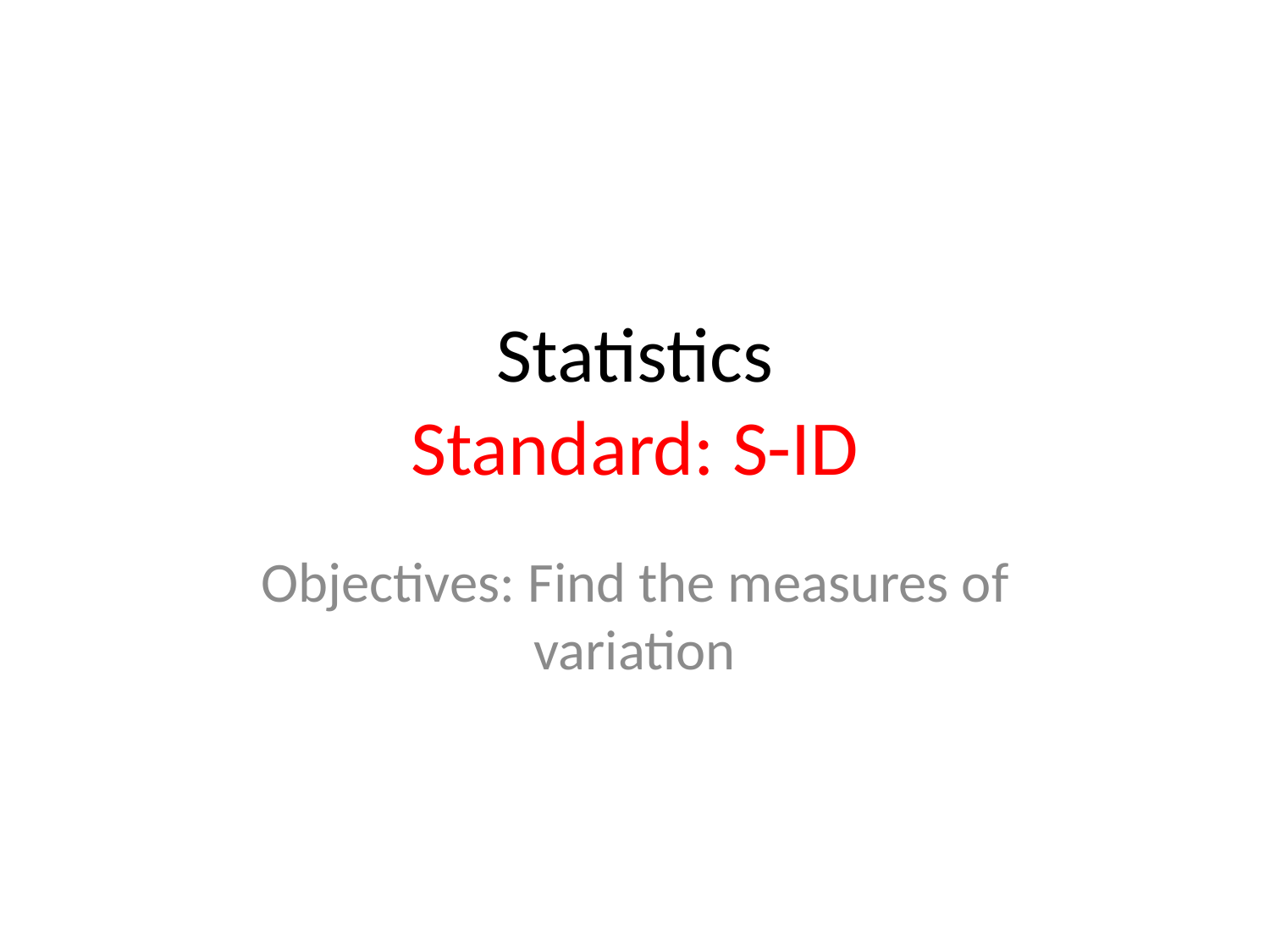

# Statistics Standard: S-ID
Objectives: Find the measures of variation